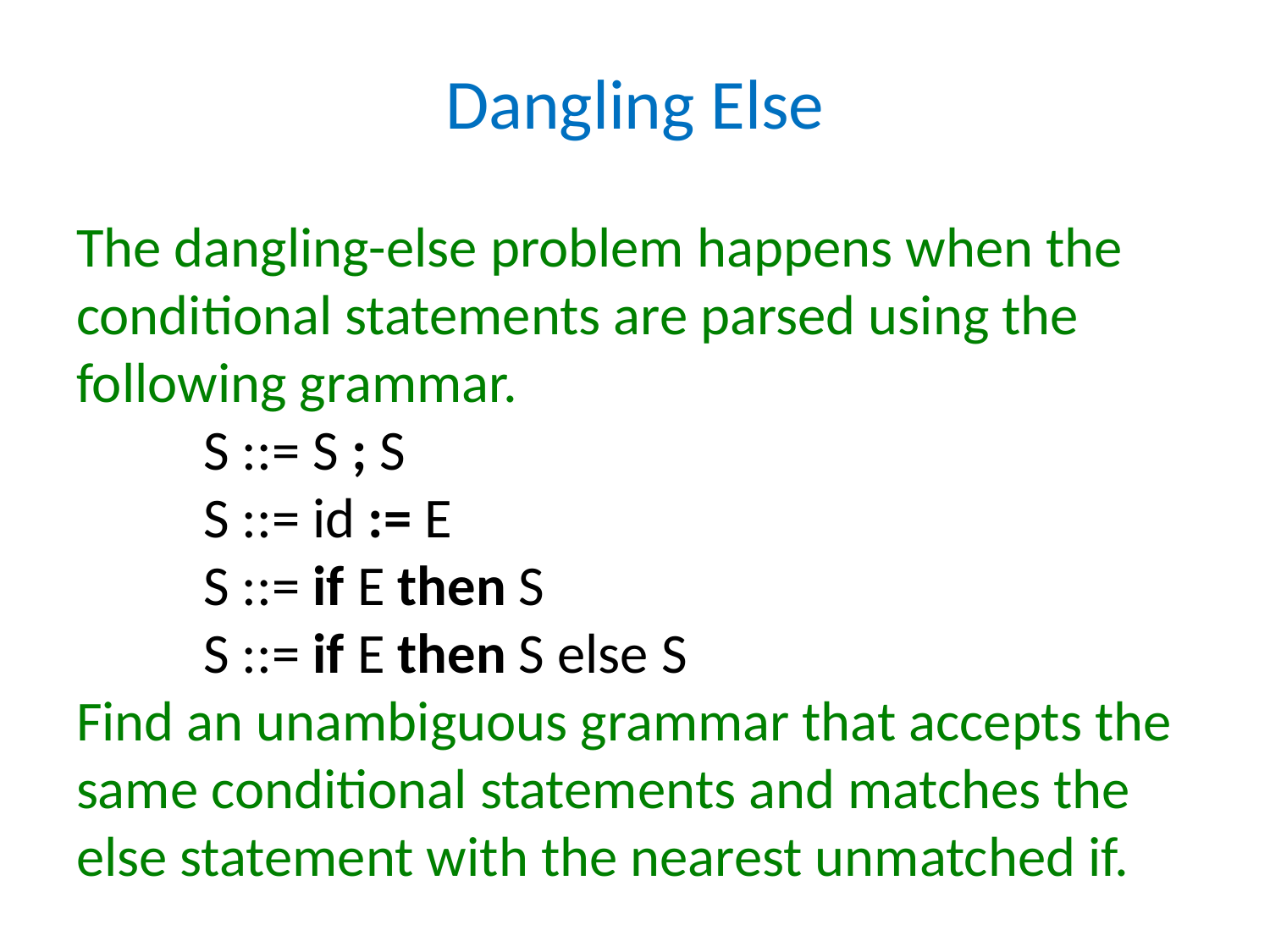

# Dangling Else
The dangling-else problem happens when the conditional statements are parsed using the following grammar.
	S ::= S ; S
	S ::= id := E
	S ::= if E then S
	S ::= if E then S else S
Find an unambiguous grammar that accepts the same conditional statements and matches the else statement with the nearest unmatched if.